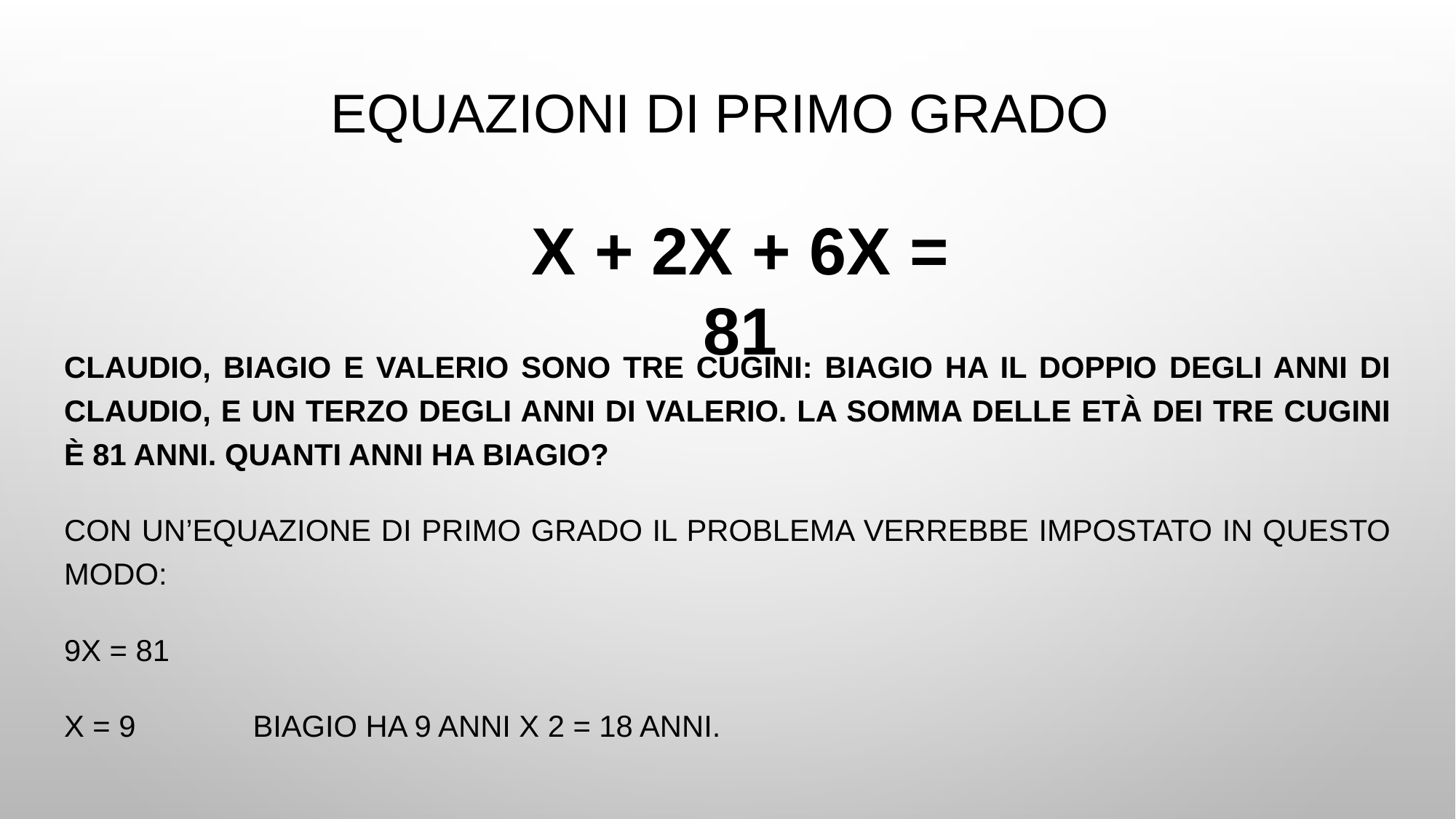

# EQUAZIONI DI PRIMO GRADO
X + 2X + 6X = 81

CLAUDIO, BIAGIO E VALERIO SONO TRE CUGINI: BIAGIO HA IL DOPPIO DEGLI ANNI DI CLAUDIO, E UN TERZO DEGLI ANNI DI VALERIO. LA SOMMA DELLE ETÀ DEI TRE CUGINI È 81 ANNI. QUANTI ANNI HA BIAGIO?
CON UN’EQUAZIONE DI PRIMO GRADO IL PROBLEMA VERREBBE IMPOSTATO IN QUESTO MODO:
9X = 81
X = 9              BIAGIO HA 9 ANNI X 2 = 18 ANNI.